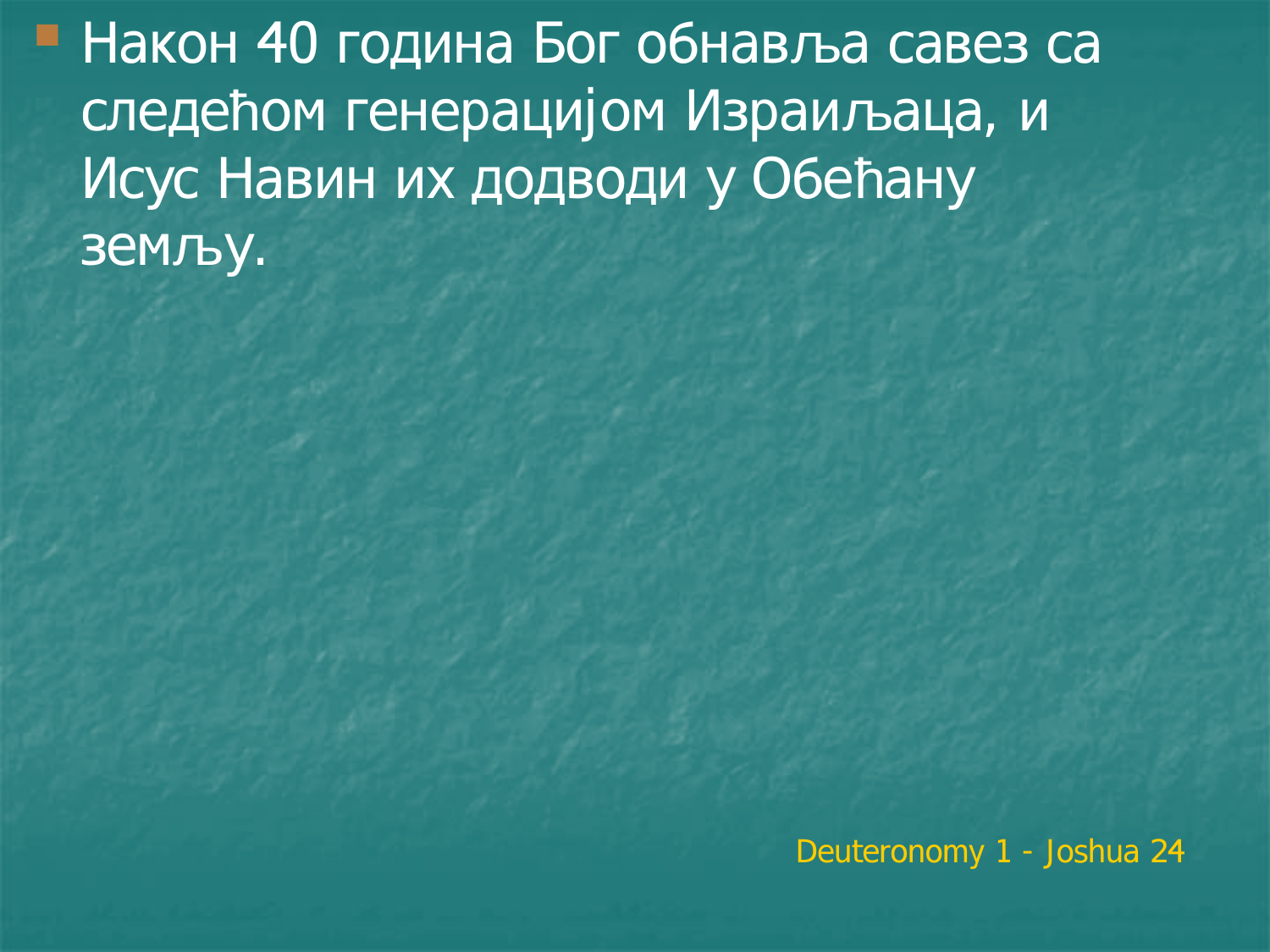

Након 40 година Бог обнавља савез са следећом генерацијом Израиљаца, и Исус Навин их додводи у Обећану земљу.
Deuteronomy 1 - Joshua 24